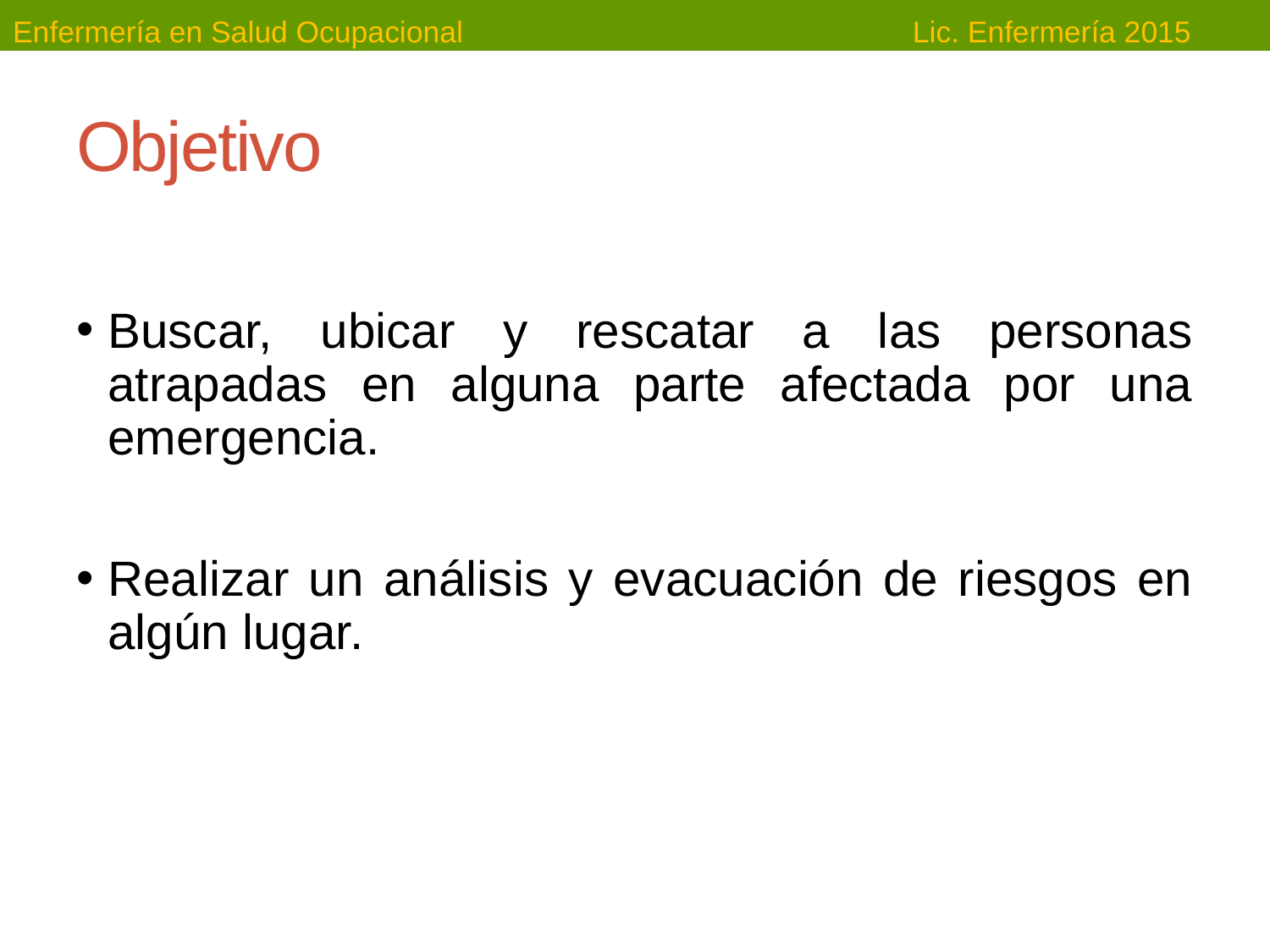

# Objetivo

Buscar, ubicar y rescatar a las personas atrapadas en alguna parte afectada por una emergencia.

Realizar un análisis y evacuación de riesgos en algún lugar.